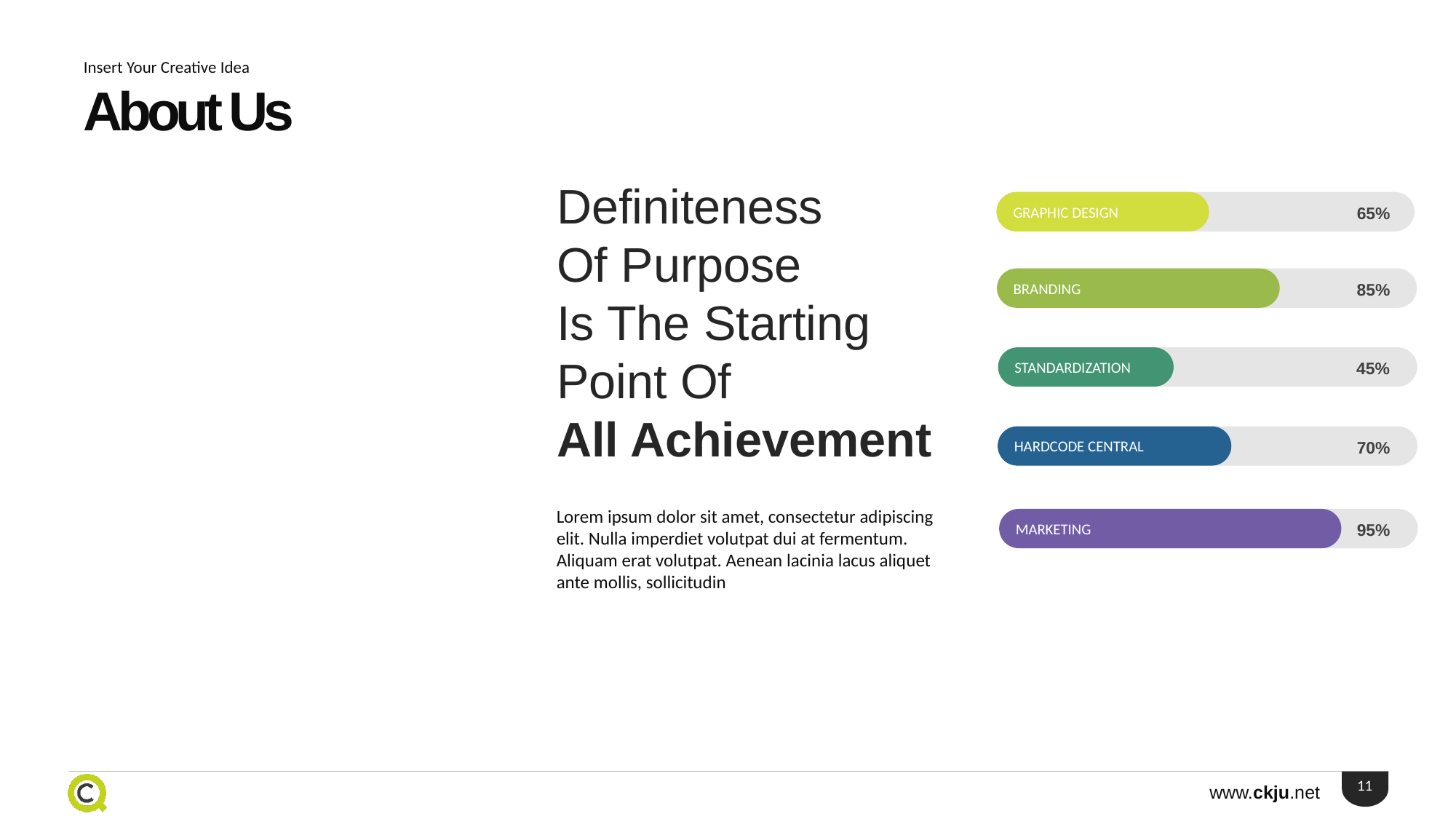

Insert Your Creative Idea
About Us

Definiteness
Of Purpose
Is The Starting
Point Of
All Achievement

GRAPHIC DESIGN
65%
BRANDING

85%
STANDARDIZATION

45%
HARDCODE CENTRAL

70%
Lorem ipsum dolor sit amet, consectetur adipiscing elit. Nulla imperdiet volutpat dui at fermentum. Aliquam erat volutpat. Aenean lacinia lacus aliquet ante mollis, sollicitudin
MARKETING

95%
11